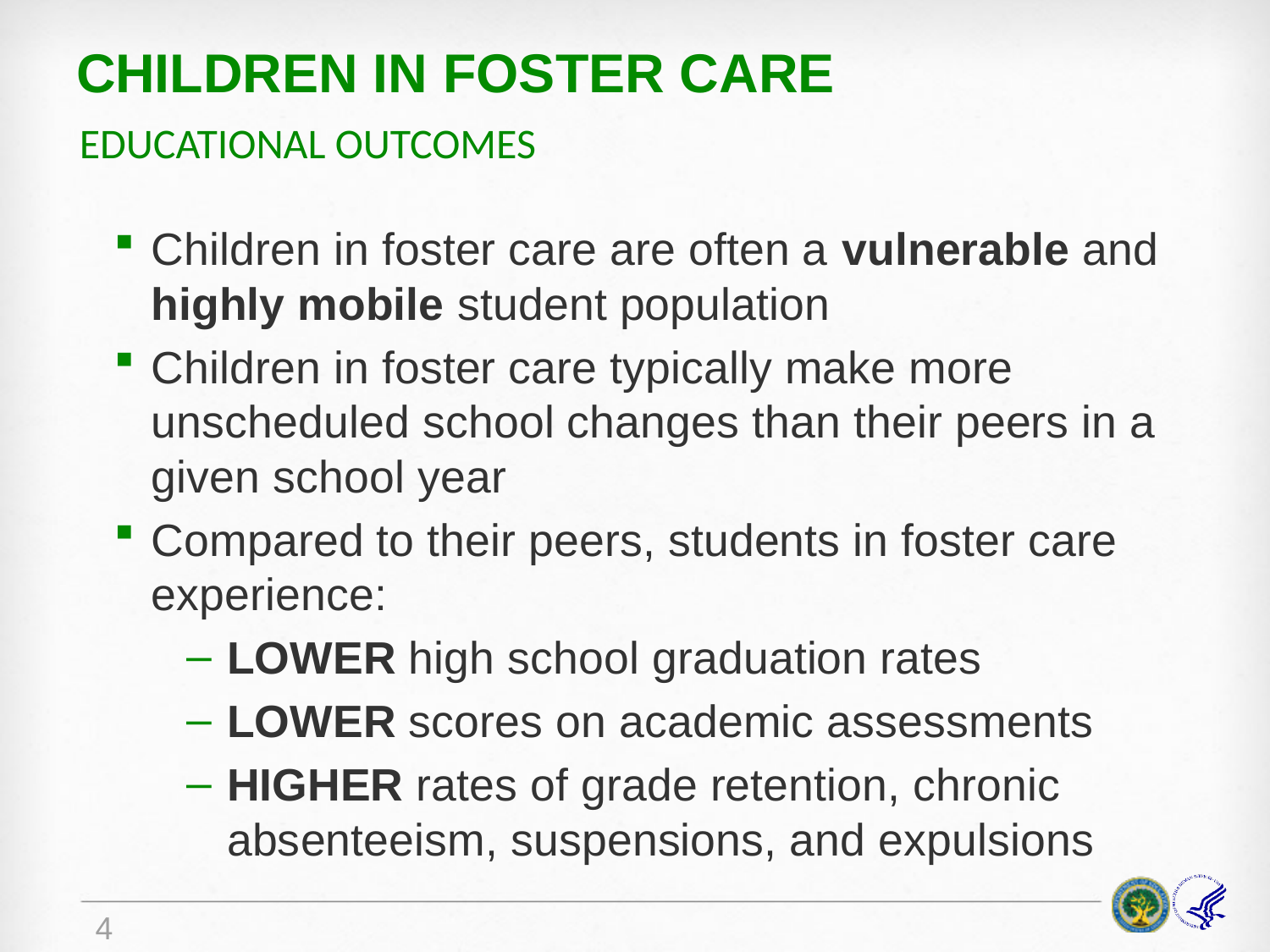

# Children in Foster Care
Educational Outcomes

Children in foster care are often a vulnerable and highly mobile student population
Children in foster care typically make more unscheduled school changes than their peers in a given school year
Compared to their peers, students in foster care experience:
LOWER high school graduation rates
LOWER scores on academic assessments
HIGHER rates of grade retention, chronic absenteeism, suspensions, and expulsions
4